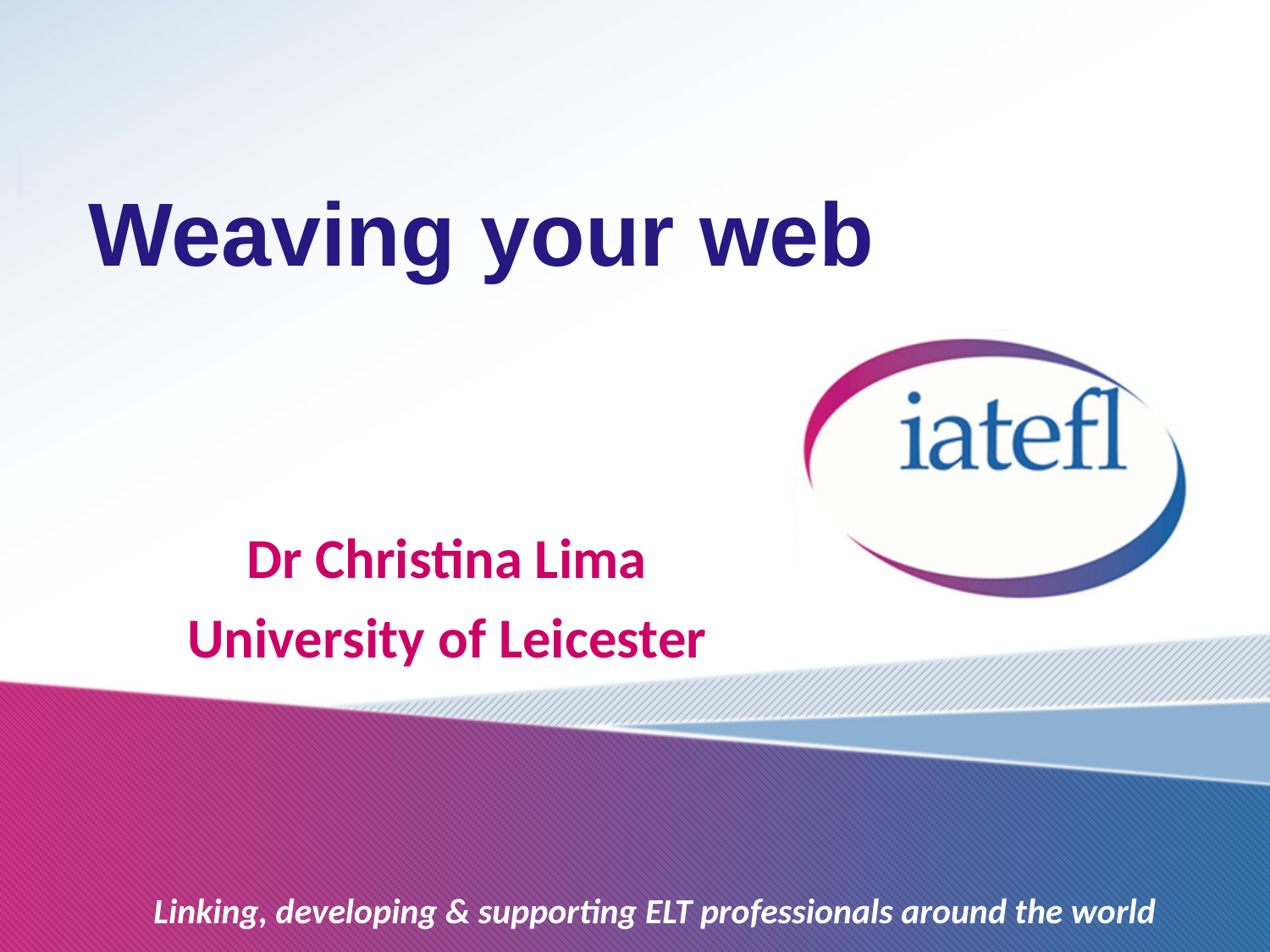

# Weaving your web

Dr Christina Lima
University of Leicester
Linking, developing & supporting ELT professionals around the world